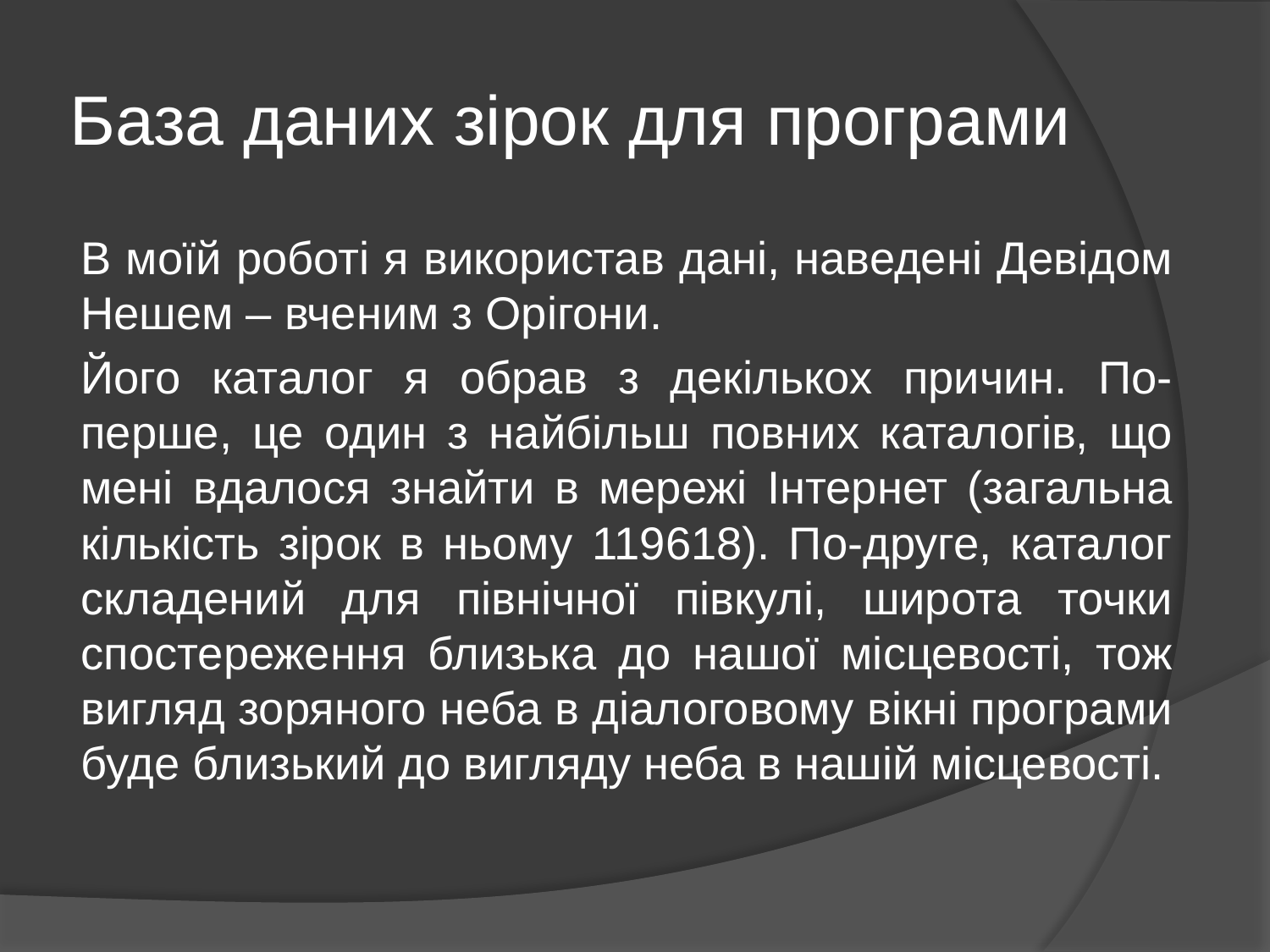

# База даних зірок для програми
В моїй роботі я використав дані, наведені Девідом Нешем – вченим з Орігони.
Його каталог я обрав з декількох причин. По-перше, це один з найбільш повних каталогів, що мені вдалося знайти в мережі Інтернет (загальна кількість зірок в ньому 119618). По-друге, каталог складений для північної півкулі, широта точки спостереження близька до нашої місцевості, тож вигляд зоряного неба в діалоговому вікні програми буде близький до вигляду неба в нашій місцевості.